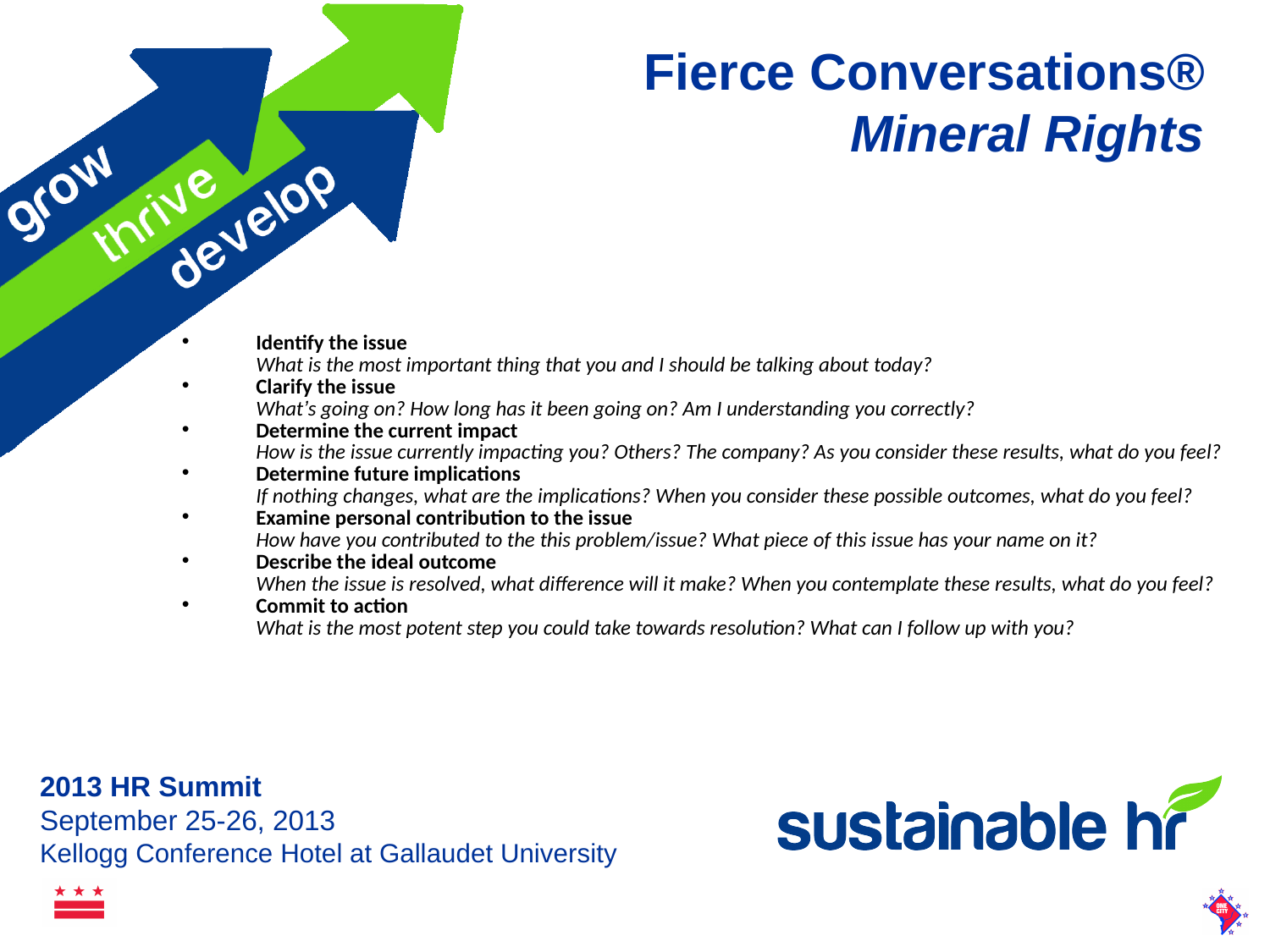

# Fierce Conversations® Mineral Rights
Identify the issue
	What is the most important thing that you and I should be talking about today?
Clarify the issue
	What’s going on? How long has it been going on? Am I understanding you correctly?
Determine the current impact
	How is the issue currently impacting you? Others? The company? As you consider these results, what do you feel?
Determine future implications
	If nothing changes, what are the implications? When you consider these possible outcomes, what do you feel?
Examine personal contribution to the issue
	How have you contributed to the this problem/issue? What piece of this issue has your name on it?
Describe the ideal outcome
	When the issue is resolved, what difference will it make? When you contemplate these results, what do you feel?
Commit to action
	What is the most potent step you could take towards resolution? What can I follow up with you?